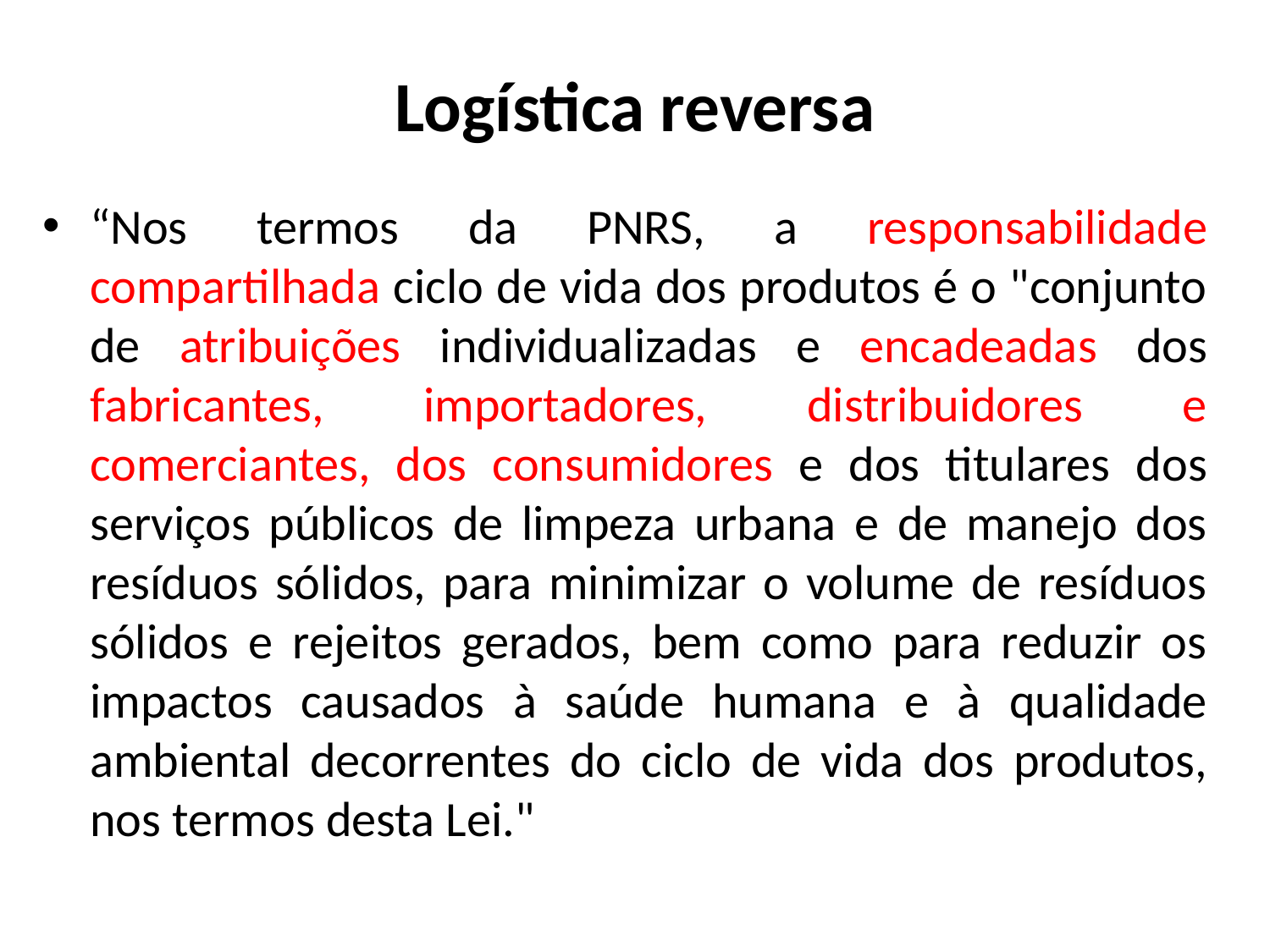

# Logística reversa
“Nos termos da PNRS, a responsabilidade compartilhada ciclo de vida dos produtos é o "conjunto de atribuições individualizadas e encadeadas dos fabricantes, importadores, distribuidores e comerciantes, dos consumidores e dos titulares dos serviços públicos de limpeza urbana e de manejo dos resíduos sólidos, para minimizar o volume de resíduos sólidos e rejeitos gerados, bem como para reduzir os impactos causados à saúde humana e à qualidade ambiental decorrentes do ciclo de vida dos produtos, nos termos desta Lei."